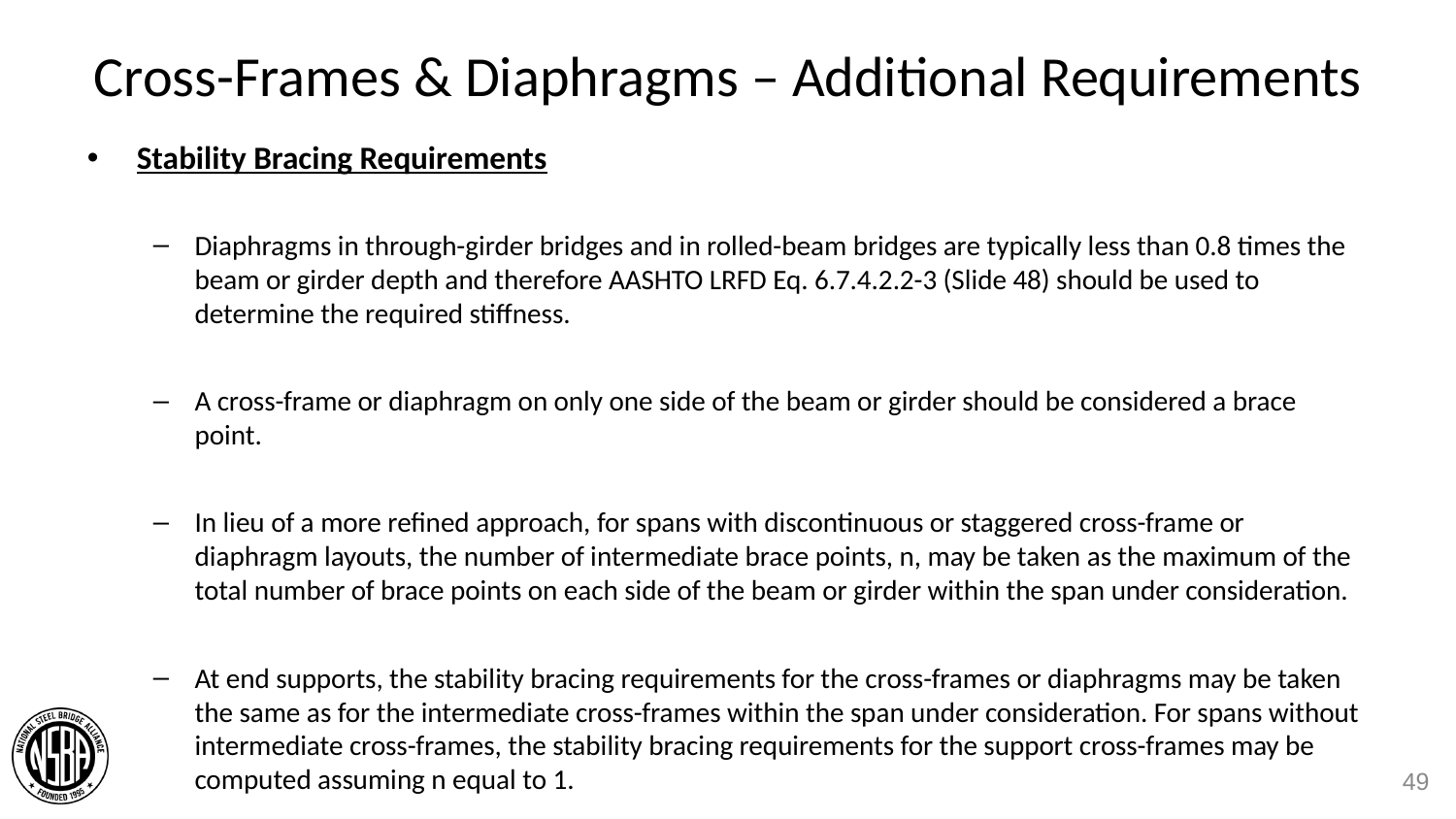

# Cross-Frames & Diaphragms – Additional Requirements
Stability Bracing Requirements

Diaphragms in through-girder bridges and in rolled-beam bridges are typically less than 0.8 times the beam or girder depth and therefore AASHTO LRFD Eq. 6.7.4.2.2-3 (Slide 48) should be used to determine the required stiffness.

A cross-frame or diaphragm on only one side of the beam or girder should be considered a brace point.

In lieu of a more refined approach, for spans with discontinuous or staggered cross-frame or diaphragm layouts, the number of intermediate brace points, n, may be taken as the maximum of the total number of brace points on each side of the beam or girder within the span under consideration.

At end supports, the stability bracing requirements for the cross-frames or diaphragms may be taken the same as for the intermediate cross-frames within the span under consideration. For spans without intermediate cross-frames, the stability bracing requirements for the support cross-frames may be computed assuming n equal to 1.

49